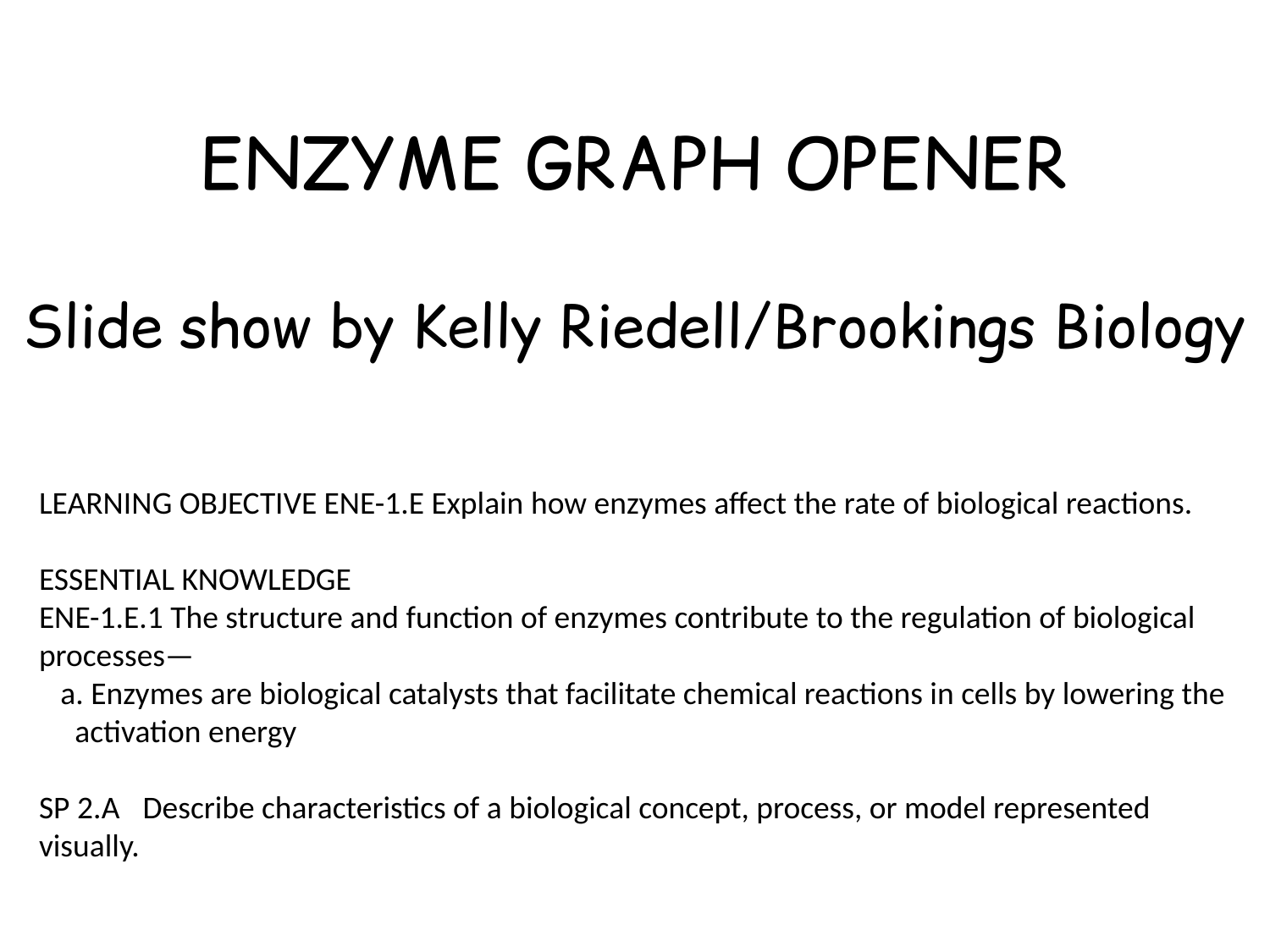

# ENZYME GRAPH OPENER Slide show by Kelly Riedell/Brookings Biology
LEARNING OBJECTIVE ENE-1.E Explain how enzymes affect the rate of biological reactions.

ESSENTIAL KNOWLEDGE
ENE-1.E.1 The structure and function of enzymes contribute to the regulation of biological processes—
   a. Enzymes are biological catalysts that facilitate chemical reactions in cells by lowering the
     activation energy

SP 2.A  Describe characteristics of a biological concept, process, or model represented visually.